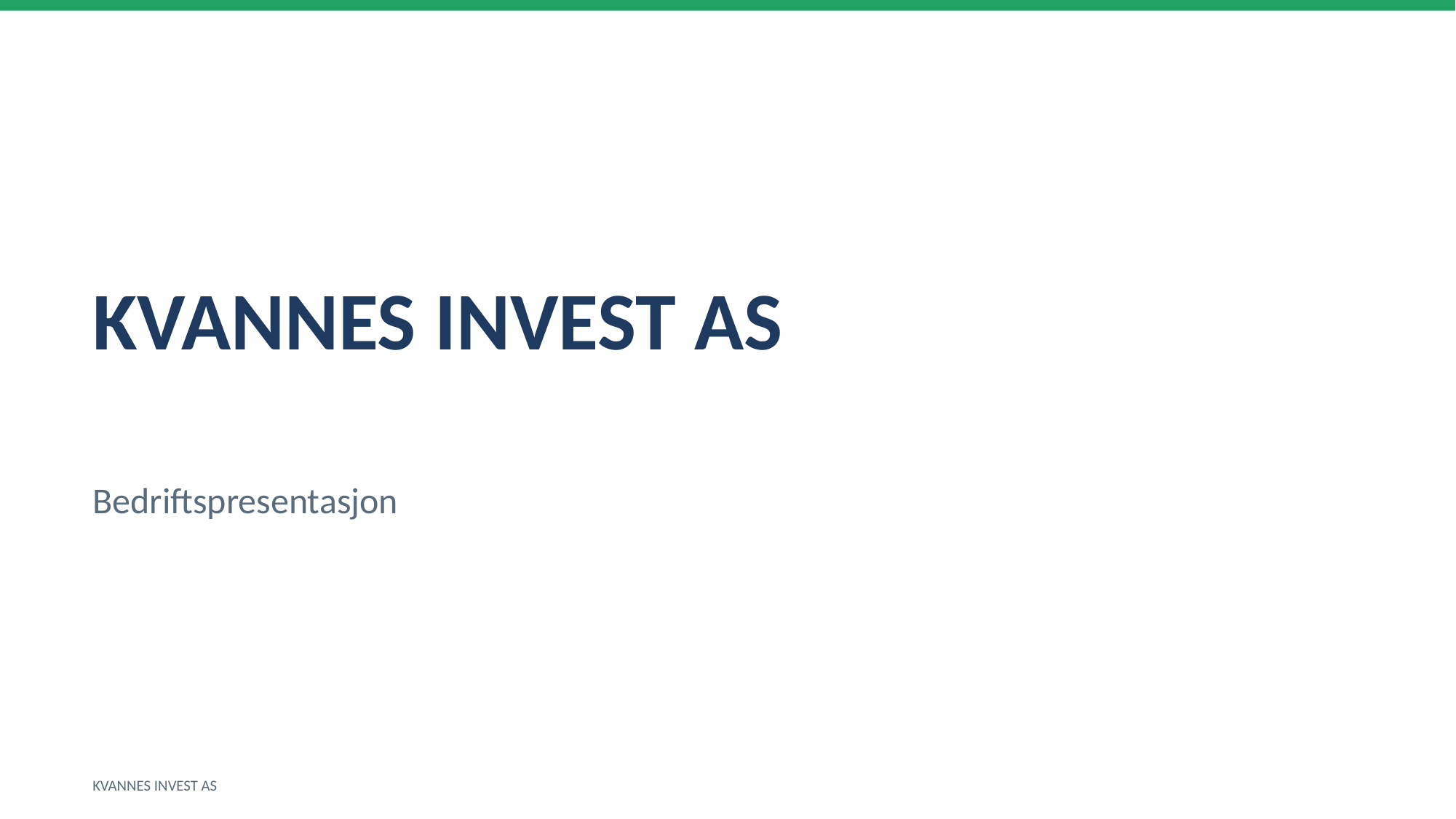

KVANNES INVEST AS
Bedriftspresentasjon
KVANNES INVEST AS